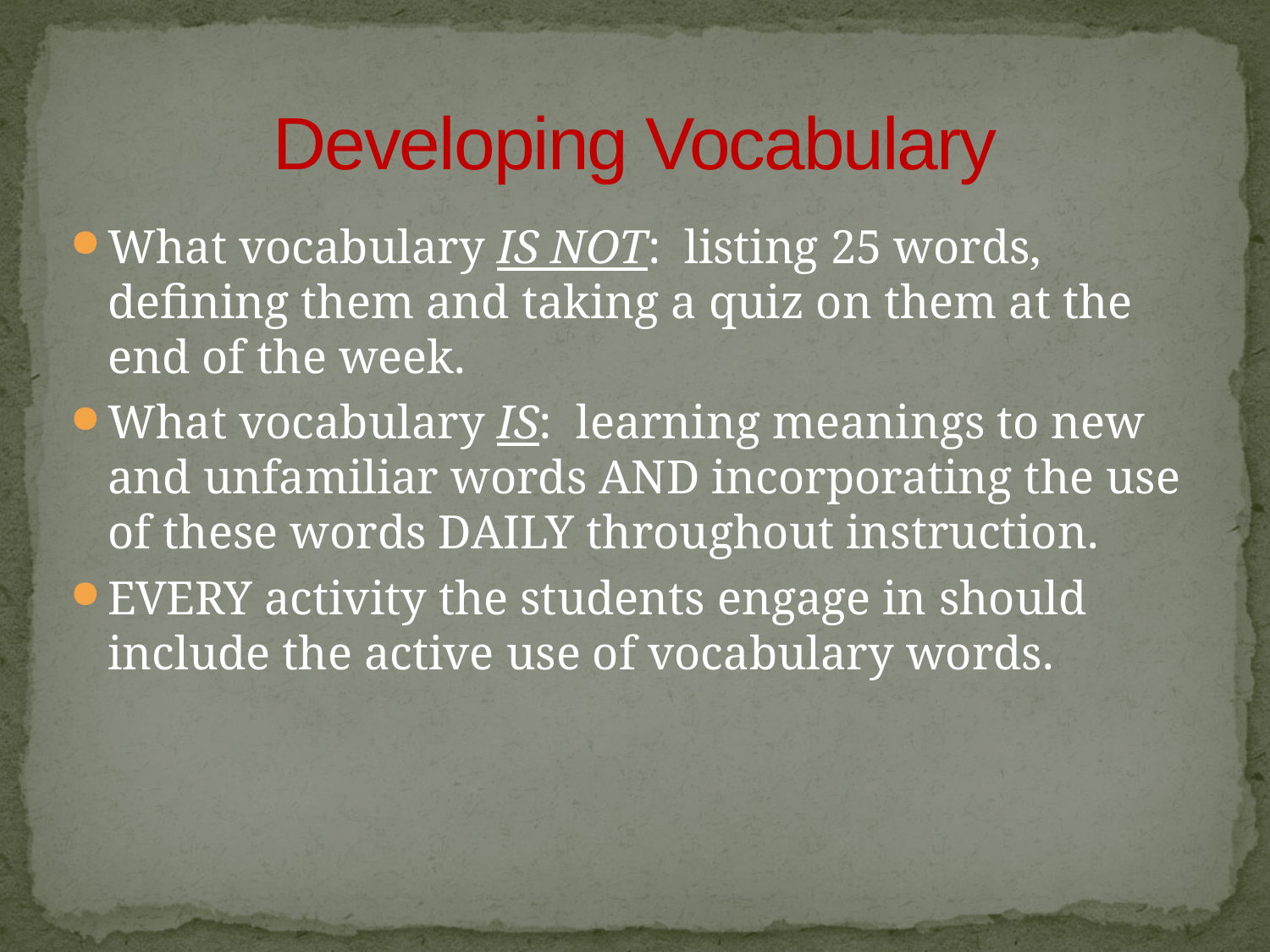

# Developing Vocabulary
What vocabulary IS NOT:  listing 25 words, defining them and taking a quiz on them at the end of the week.
What vocabulary IS:  learning meanings to new and unfamiliar words AND incorporating the use of these words DAILY throughout instruction.
EVERY activity the students engage in should include the active use of vocabulary words.